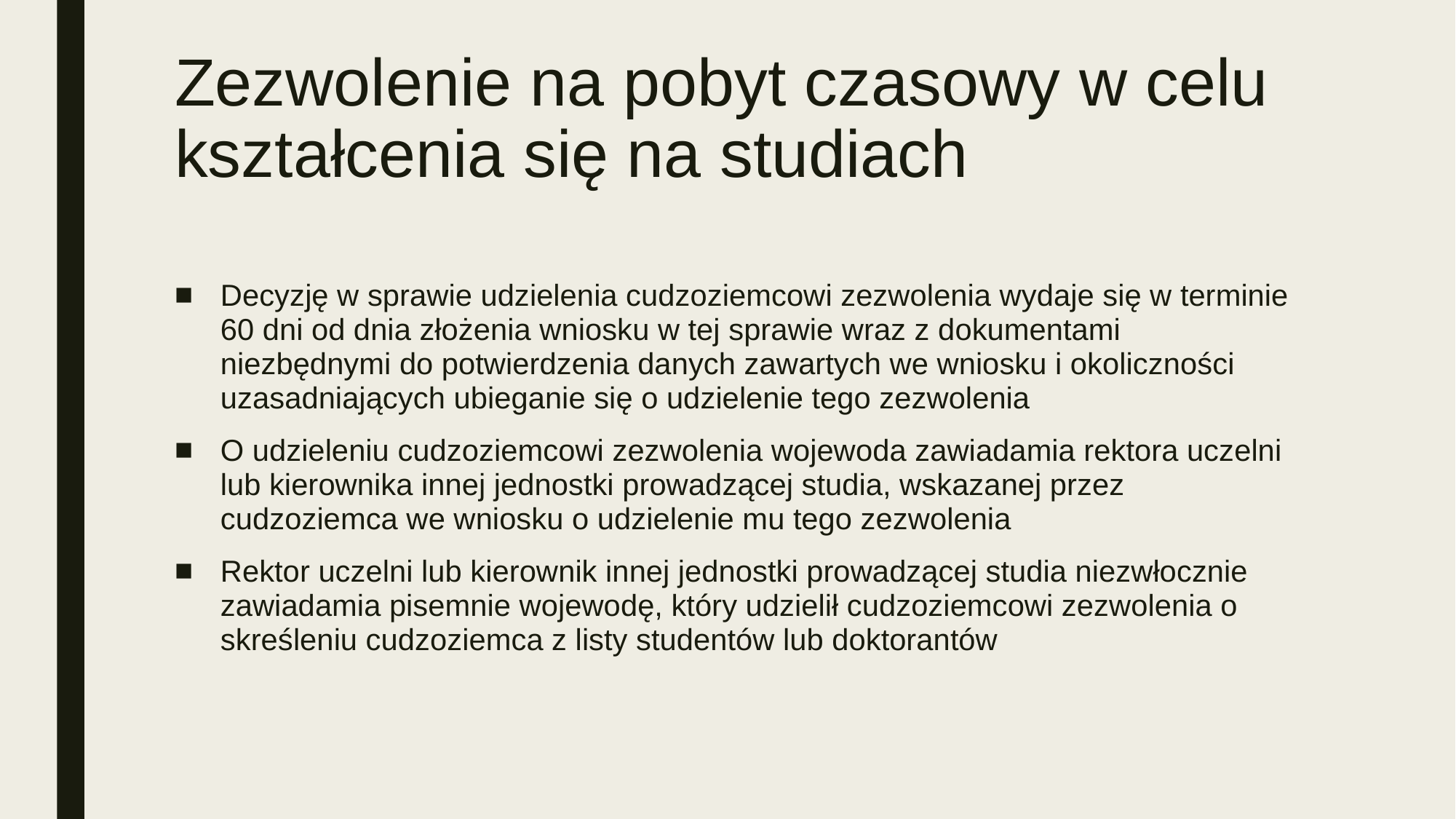

# Zezwolenie na pobyt czasowy w celu kształcenia się na studiach
Decyzję w sprawie udzielenia cudzoziemcowi zezwolenia wydaje się w terminie 60 dni od dnia złożenia wniosku w tej sprawie wraz z dokumentami niezbędnymi do potwierdzenia danych zawartych we wniosku i okoliczności uzasadniających ubieganie się o udzielenie tego zezwolenia
O udzieleniu cudzoziemcowi zezwolenia wojewoda zawiadamia rektora uczelni lub kierownika innej jednostki prowadzącej studia, wskazanej przez cudzoziemca we wniosku o udzielenie mu tego zezwolenia
Rektor uczelni lub kierownik innej jednostki prowadzącej studia niezwłocznie zawiadamia pisemnie wojewodę, który udzielił cudzoziemcowi zezwolenia o skreśleniu cudzoziemca z listy studentów lub doktorantów